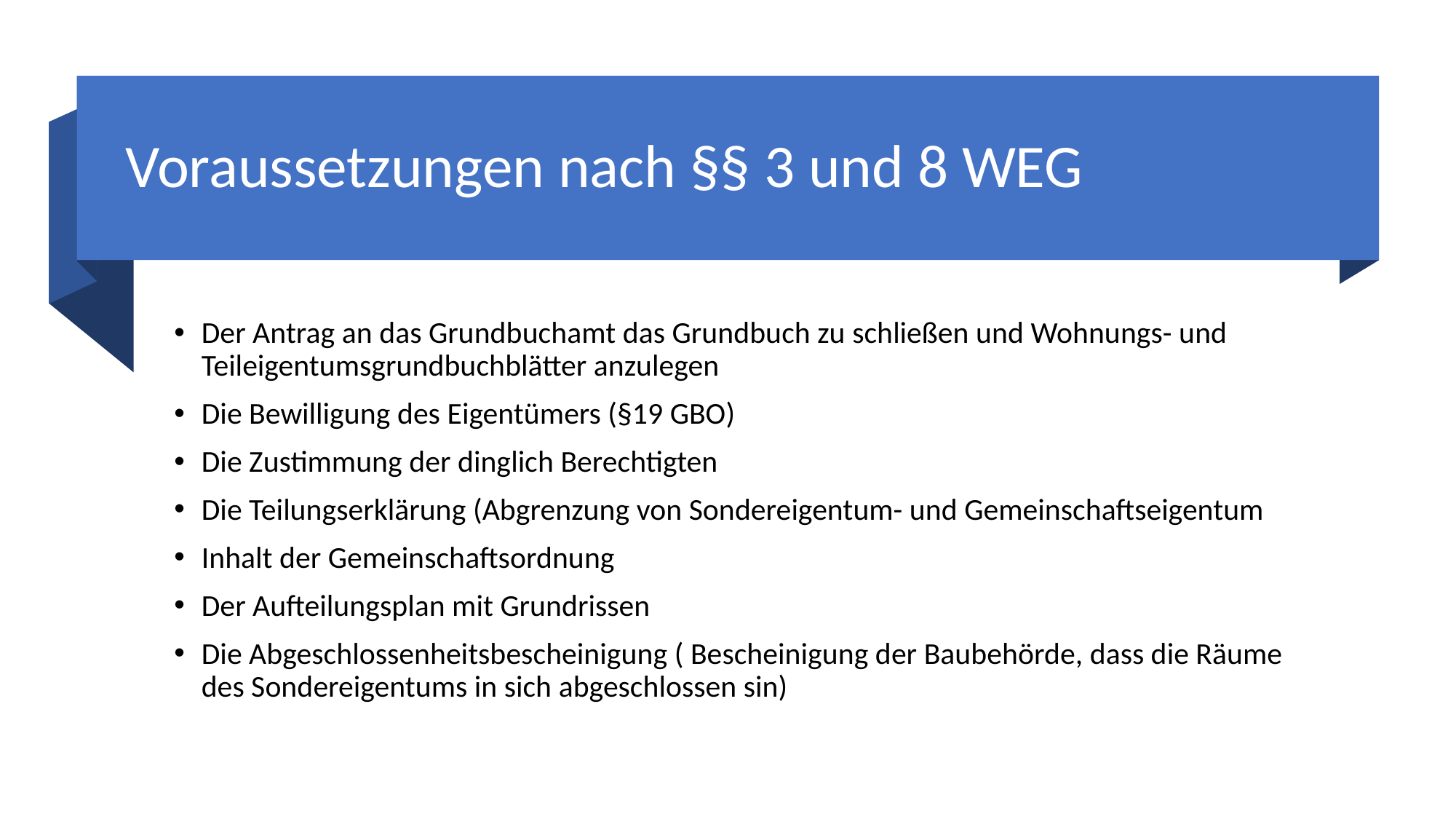

# Voraussetzungen nach §§ 3 und 8 WEG

Der Antrag an das Grundbuchamt das Grundbuch zu schließen und Wohnungs- und Teileigentumsgrundbuchblätter anzulegen
Die Bewilligung des Eigentümers (§19 GBO)
Die Zustimmung der dinglich Berechtigten
Die Teilungserklärung (Abgrenzung von Sondereigentum- und Gemeinschaftseigentum
Inhalt der Gemeinschaftsordnung
Der Aufteilungsplan mit Grundrissen
Die Abgeschlossenheitsbescheinigung ( Bescheinigung der Baubehörde, dass die Räume des Sondereigentums in sich abgeschlossen sin)